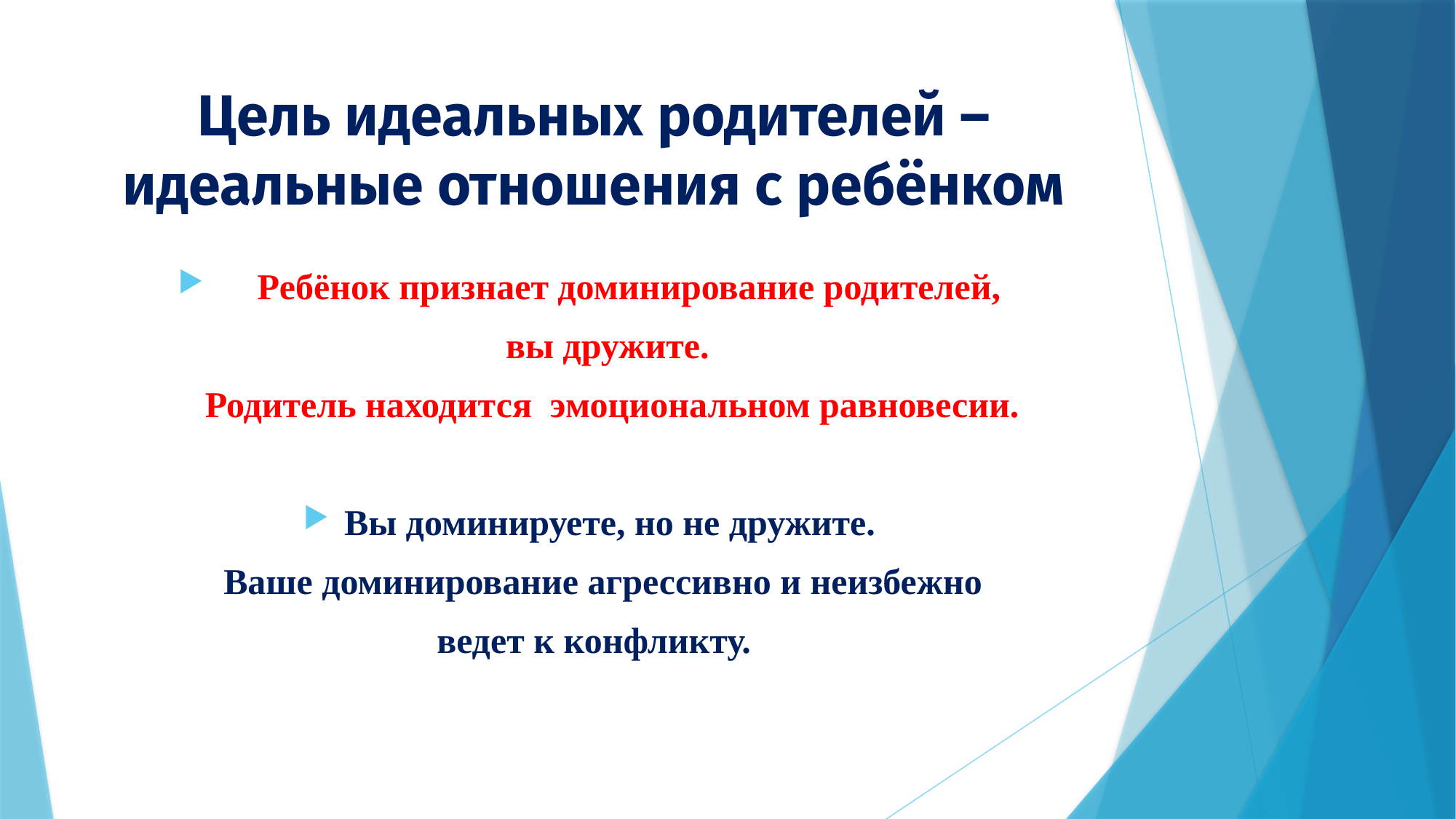

# Цель идеальных родителей – идеальные отношения с ребёнком
    Ребёнок признает доминирование родителей,
   вы дружите.
    Родитель находится  эмоциональном равновесии.

Вы доминируете, но не дружите.
   Ваше доминирование агрессивно и неизбежно
ведет к конфликту.